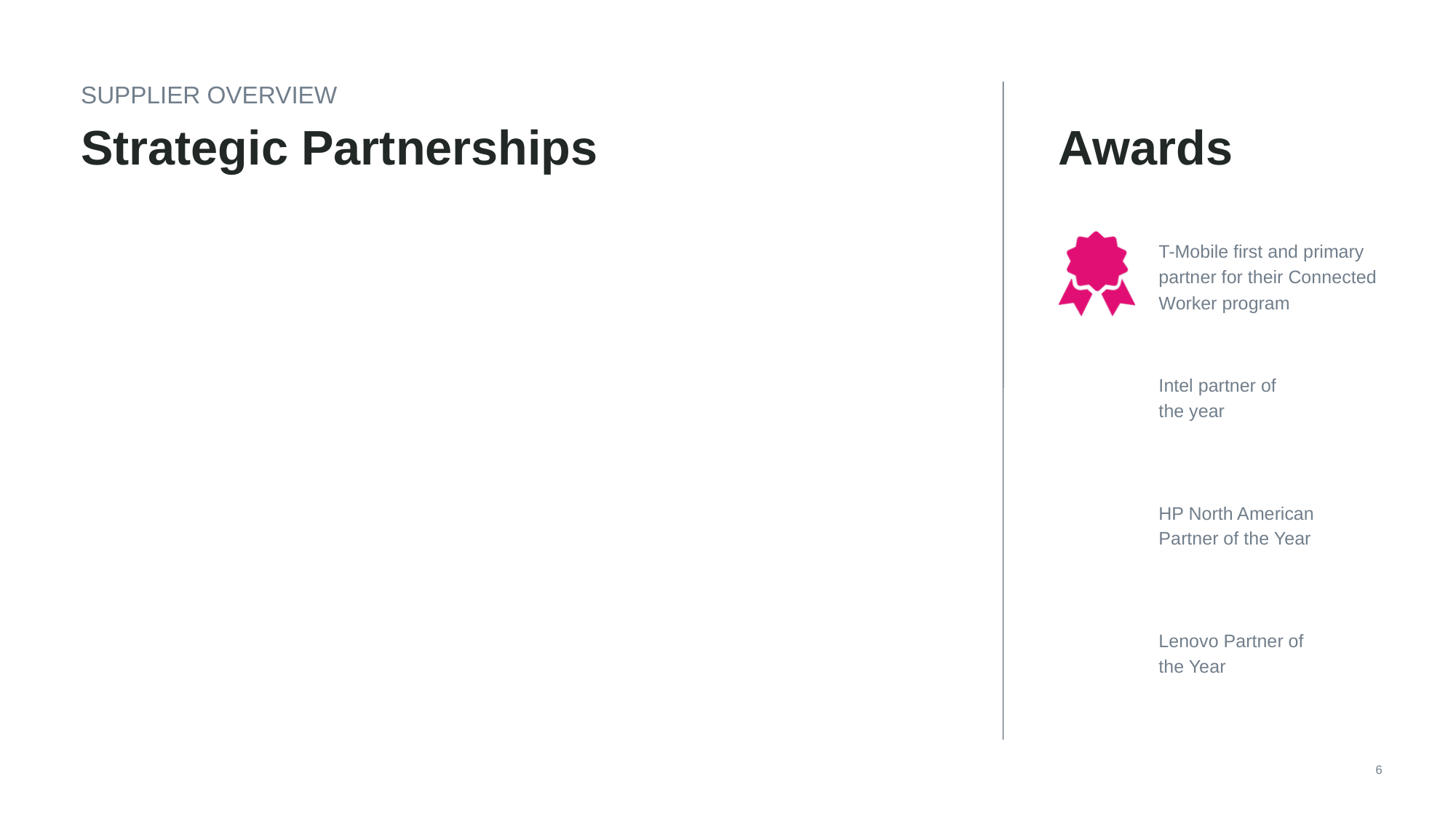

SUPPLIER OVERVIEW

Strategic Partnerships
Awards

T-Mobile first and primary partner for their Connected Worker program

Intel partner of the year

HP North American Partner of the Year

Lenovo Partner of the Year